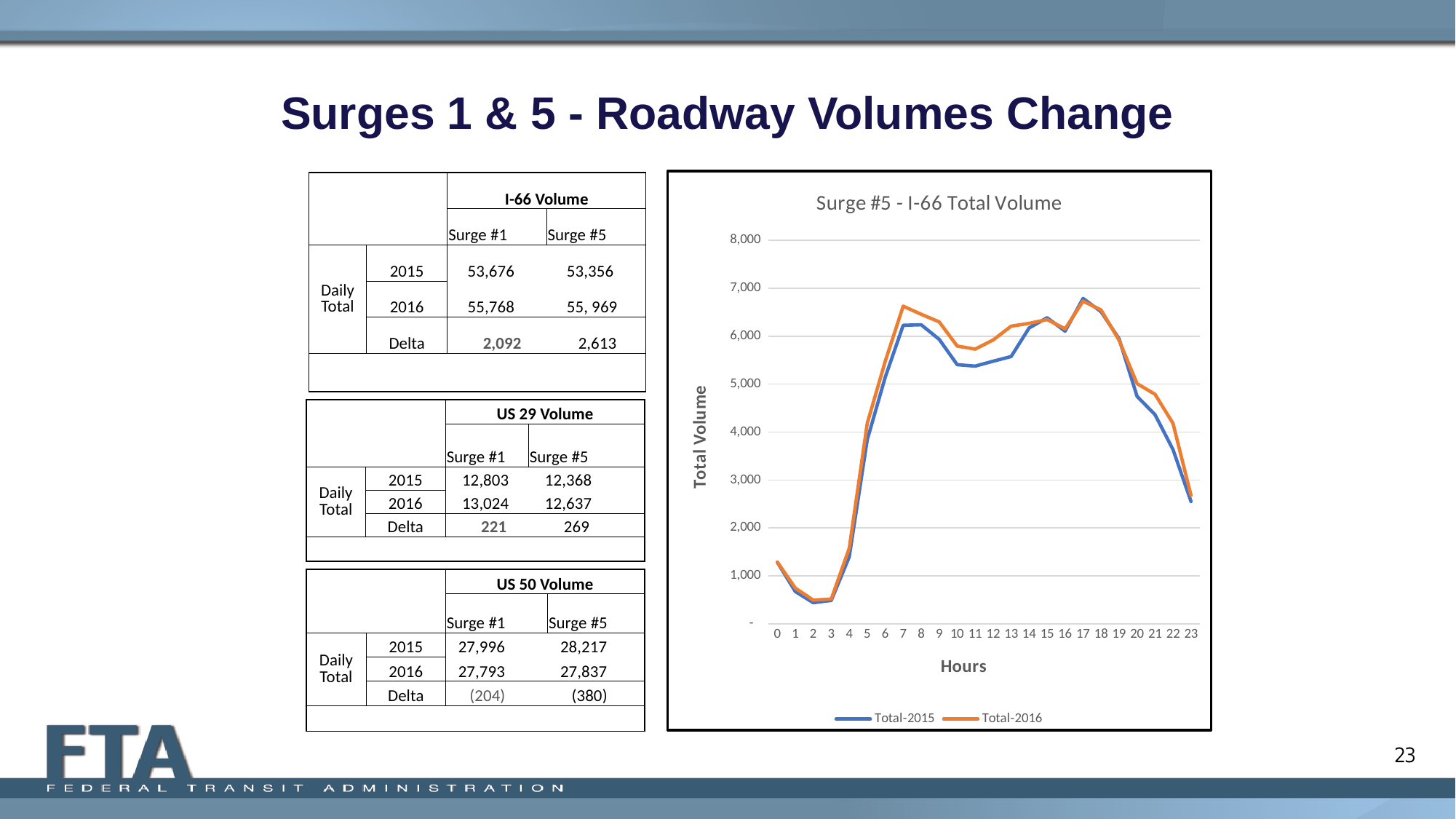

# Surges 1 & 5 - Roadway Volumes Change

### Chart: Surge #5 - I-66 Total Volume

| Category | Total-2015 | Total-2016 |
|---|---|---|
| 0 | 1285.25 | 1290.0 |
| 1 | 674.25 | 745.75 |
| 2 | 442.0 | 495.0 |
| 3 | 489.0 | 517.25 |
| 4 | 1395.25 | 1575.25 |
| 5 | 3842.5 | 4185.0 |
| 6 | 5144.5 | 5475.75 |
| 7 | 6228.25 | 6625.0 |
| 8 | 6238.75 | 6457.25 |
| 9 | 5933.75 | 6298.25 |
| 10 | 5406.25 | 5794.5 |
| 11 | 5376.25 | 5730.25 |
| 12 | 5478.0 | 5920.75 |
| 13 | 5575.75 | 6208.25 |
| 14 | 6171.5 | 6268.5 |
| 15 | 6385.0 | 6346.5 |
| 16 | 6104.75 | 6153.5 |
| 17 | 6787.0 | 6730.25 |
| 18 | 6512.0 | 6548.0 |
| 19 | 5945.5 | 5914.0 |
| 20 | 4746.25 | 5010.75 |
| 21 | 4362.25 | 4788.25 |
| 22 | 3635.75 | 4180.0 |
| 23 | 2552.5 | 2679.75 |
|  |  | I-66 Volume |  |
| --- | --- | --- | --- |
|  |  | Surge #1 | Surge #5 |
| Daily Total | 2015 | 53,676 | 53,356 |
|  | 2016 | 55,768 | 55, 969 |
|  | Delta | 2,092 | 2,613 |
|  |  |  |  |
|  |  | US 29 Volume |  |
| --- | --- | --- | --- |
|  |  | Surge #1 | Surge #5 |
| Daily Total | 2015 | 12,803 | 12,368 |
|  | 2016 | 13,024 | 12,637 |
|  | Delta | 221 | 269 |
|  |  |  |  |
|  |  | US 50 Volume |  |
| --- | --- | --- | --- |
|  |  | Surge #1 | Surge #5 |
| Daily Total | 2015 | 27,996 | 28,217 |
|  | 2016 | 27,793 | 27,837 |
|  | Delta | (204) | (380) |
|  |  |  |  |